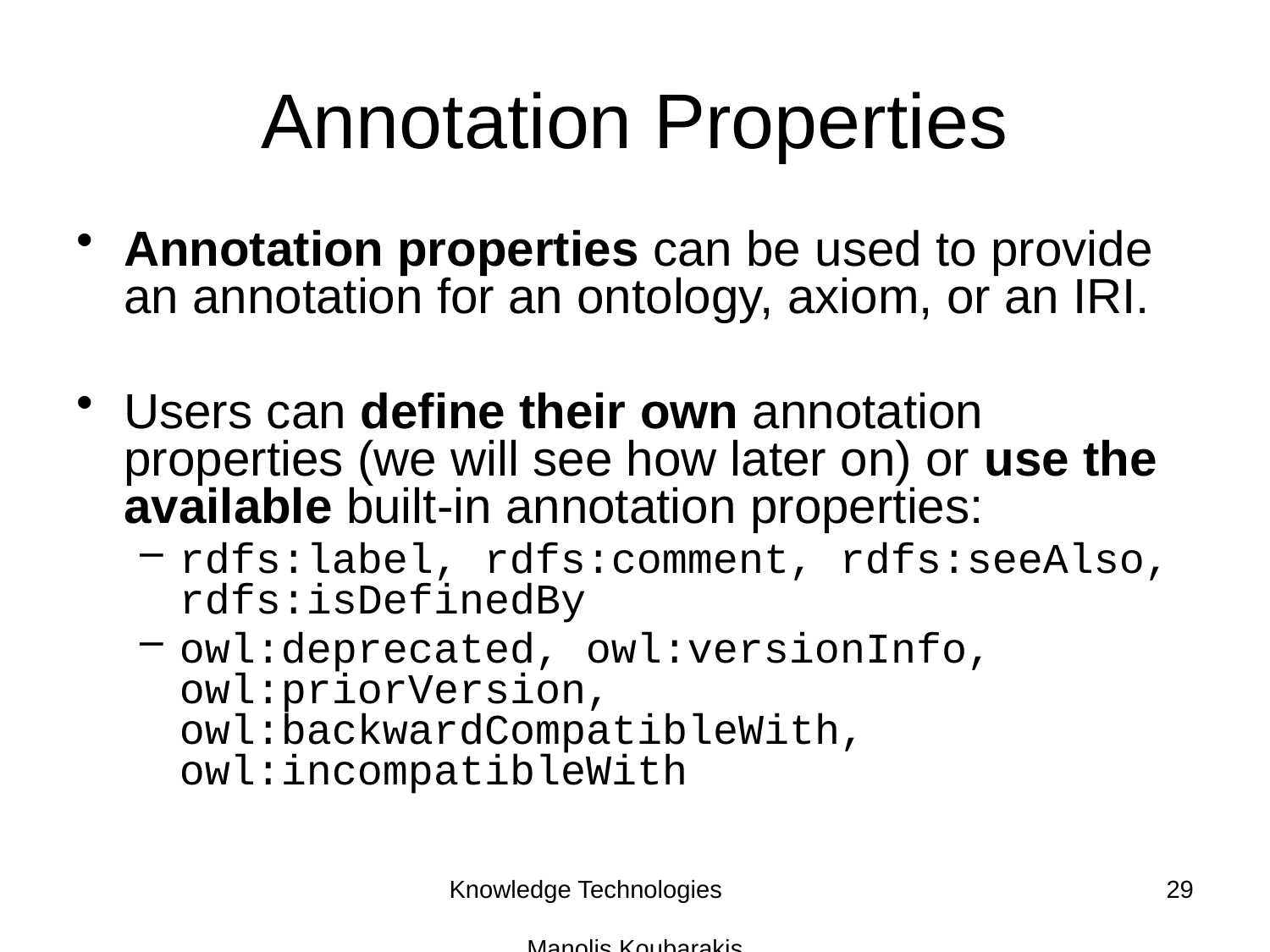

# Annotation Properties
Annotation properties can be used to provide an annotation for an ontology, axiom, or an IRI.

Users can define their own annotation properties (we will see how later on) or use the available built-in annotation properties:
rdfs:label, rdfs:comment, rdfs:seeAlso, rdfs:isDefinedBy
owl:deprecated, owl:versionInfo, owl:priorVersion, owl:backwardCompatibleWith, owl:incompatibleWith
Knowledge Technologies                                                             Manolis Koubarakis
29